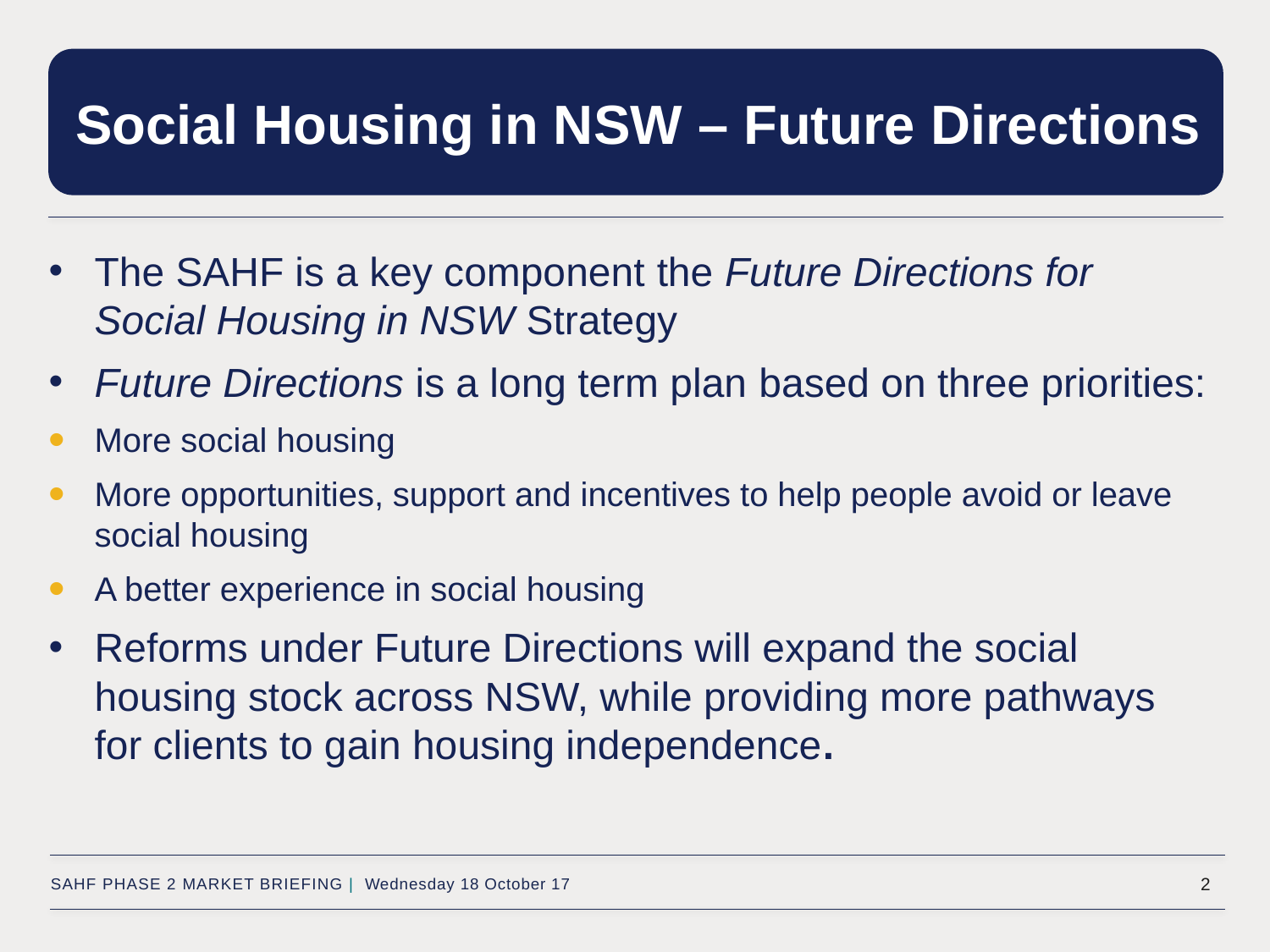

# Social Housing in NSW – Future Directions
The SAHF is a key component the Future Directions for Social Housing in NSW Strategy
Future Directions is a long term plan based on three priorities:
More social housing
More opportunities, support and incentives to help people avoid or leave social housing
A better experience in social housing
Reforms under Future Directions will expand the social housing stock across NSW, while providing more pathways for clients to gain housing independence.

SAHF PHASE 2 MARKET BRIEFING |  Wednesday 18 October 17
2